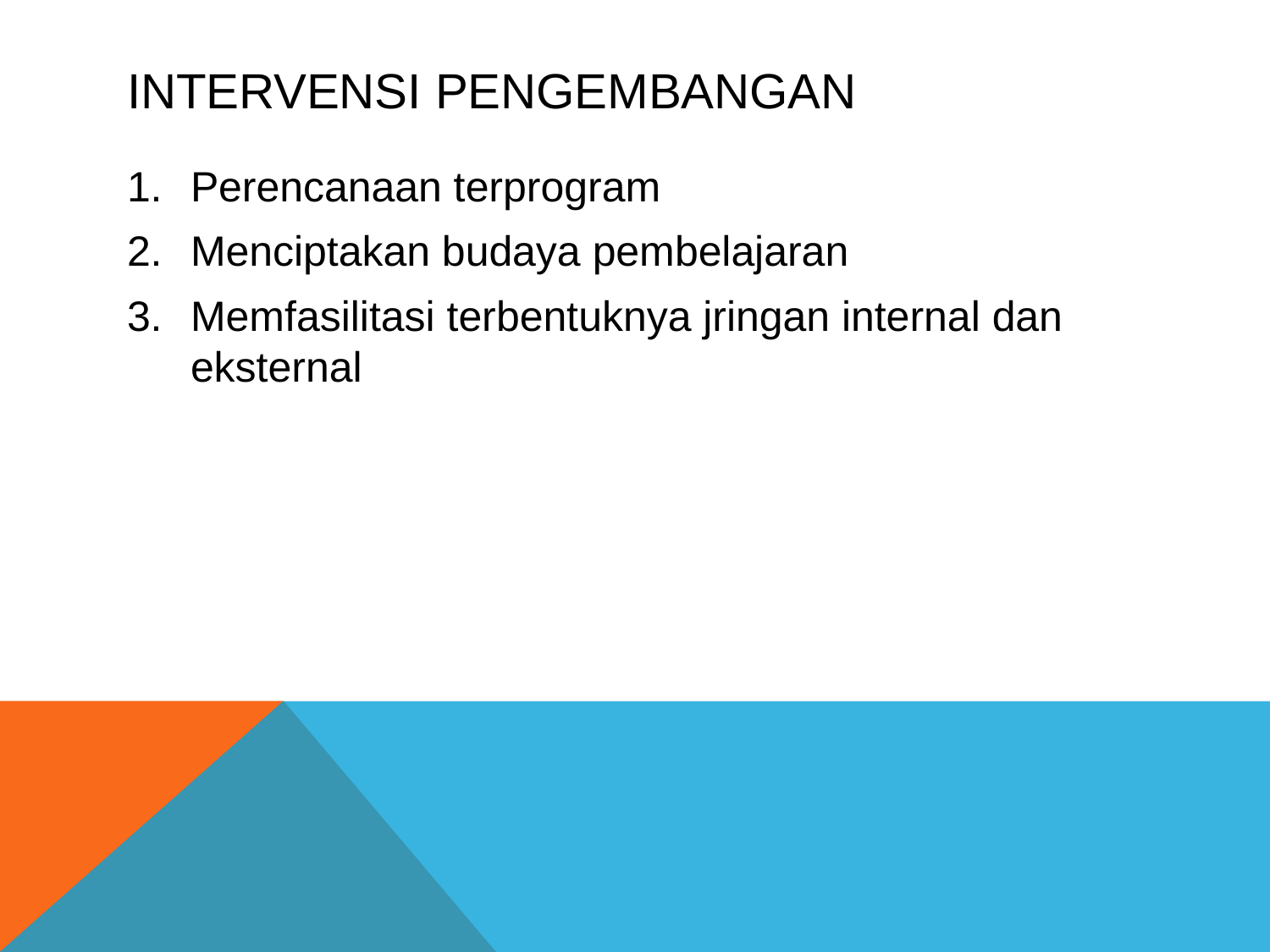

# Intervensi pengembangan
Perencanaan terprogram
Menciptakan budaya pembelajaran
Memfasilitasi terbentuknya jringan internal dan eksternal